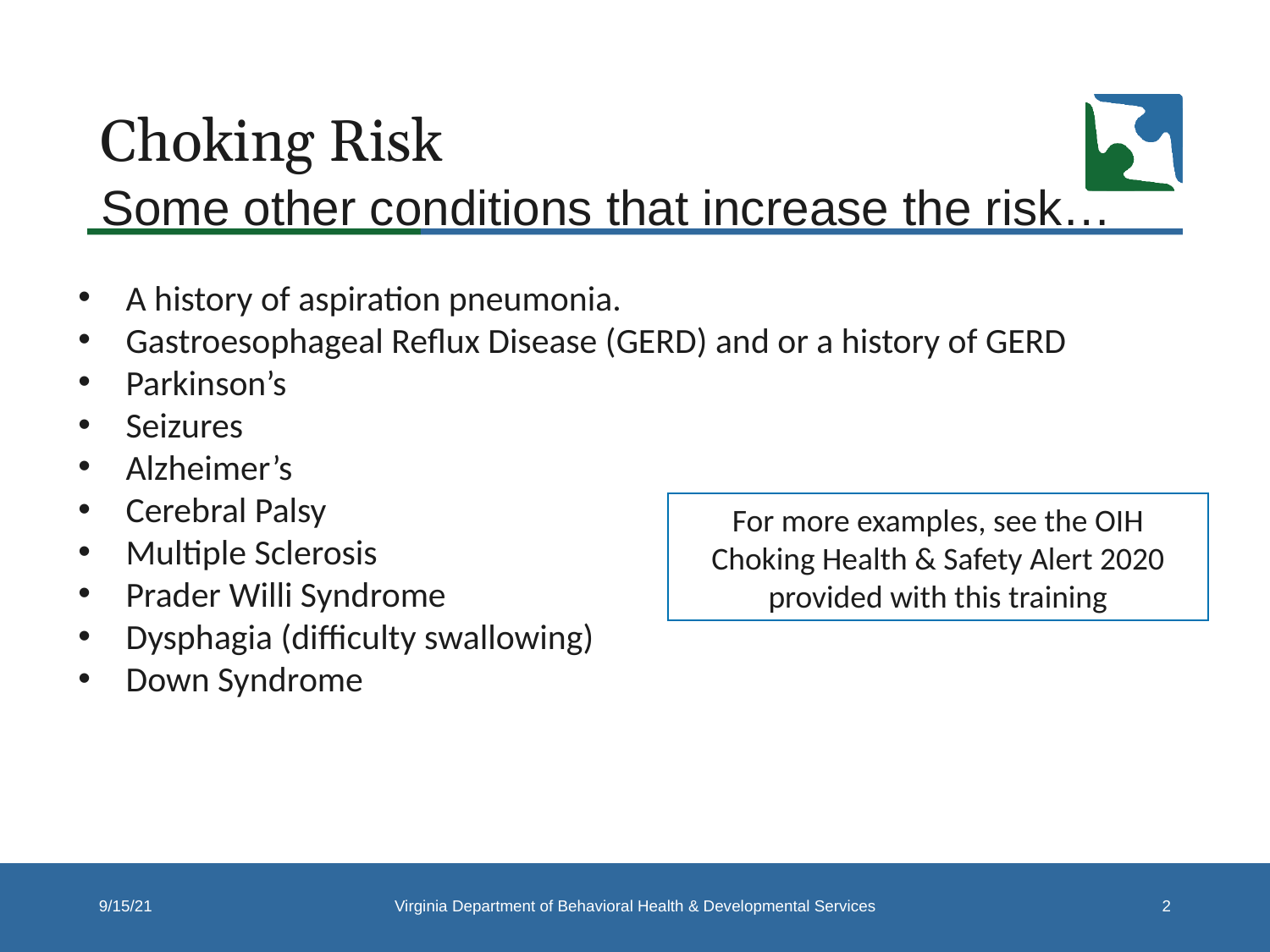

# Choking Risk
Some other conditions that increase the risk…
A history of aspiration pneumonia.
Gastroesophageal Reflux Disease (GERD) and or a history of GERD
Parkinson’s
Seizures
Alzheimer’s
Cerebral Palsy
Multiple Sclerosis
Prader Willi Syndrome
Dysphagia (difficulty swallowing)
Down Syndrome

For more examples, see the OIH Choking Health & Safety Alert 2020 provided with this training
Virginia Department of Behavioral Health & Developmental Services
9/15/21
2